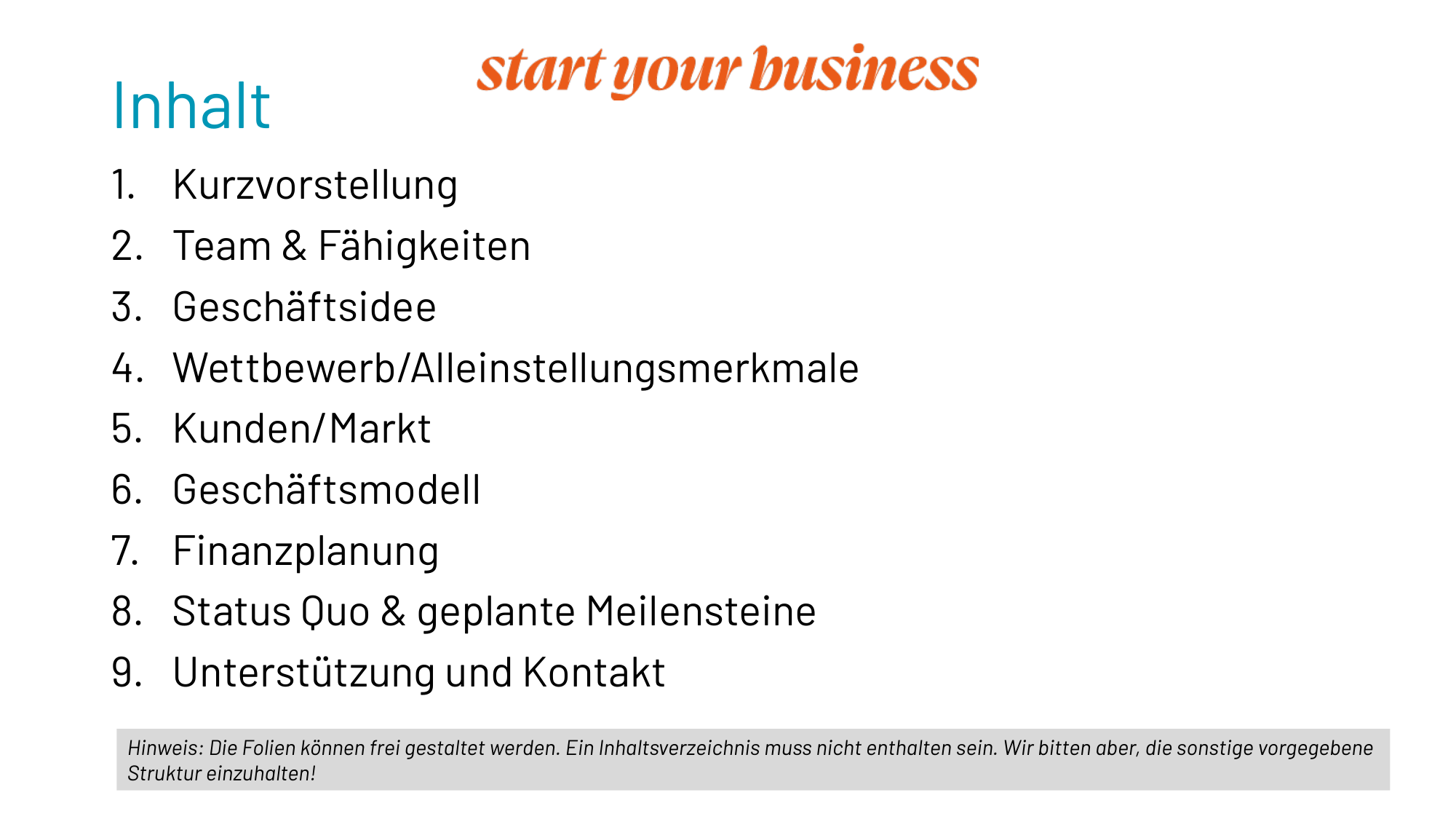

# Inhalt
Kurzvorstellung
Team & Fähigkeiten
Geschäftsidee
Wettbewerb/Alleinstellungsmerkmale
Kunden/Markt
Geschäftsmodell
Finanzplanung
Status Quo & geplante Meilensteine
Unterstützung und Kontakt
Hinweis: Die Folien können frei gestaltet werden. Ein Inhaltsverzeichnis muss nicht enthalten sein. Wir bitten aber, die sonstige vorgegebene
Struktur einzuhalten!